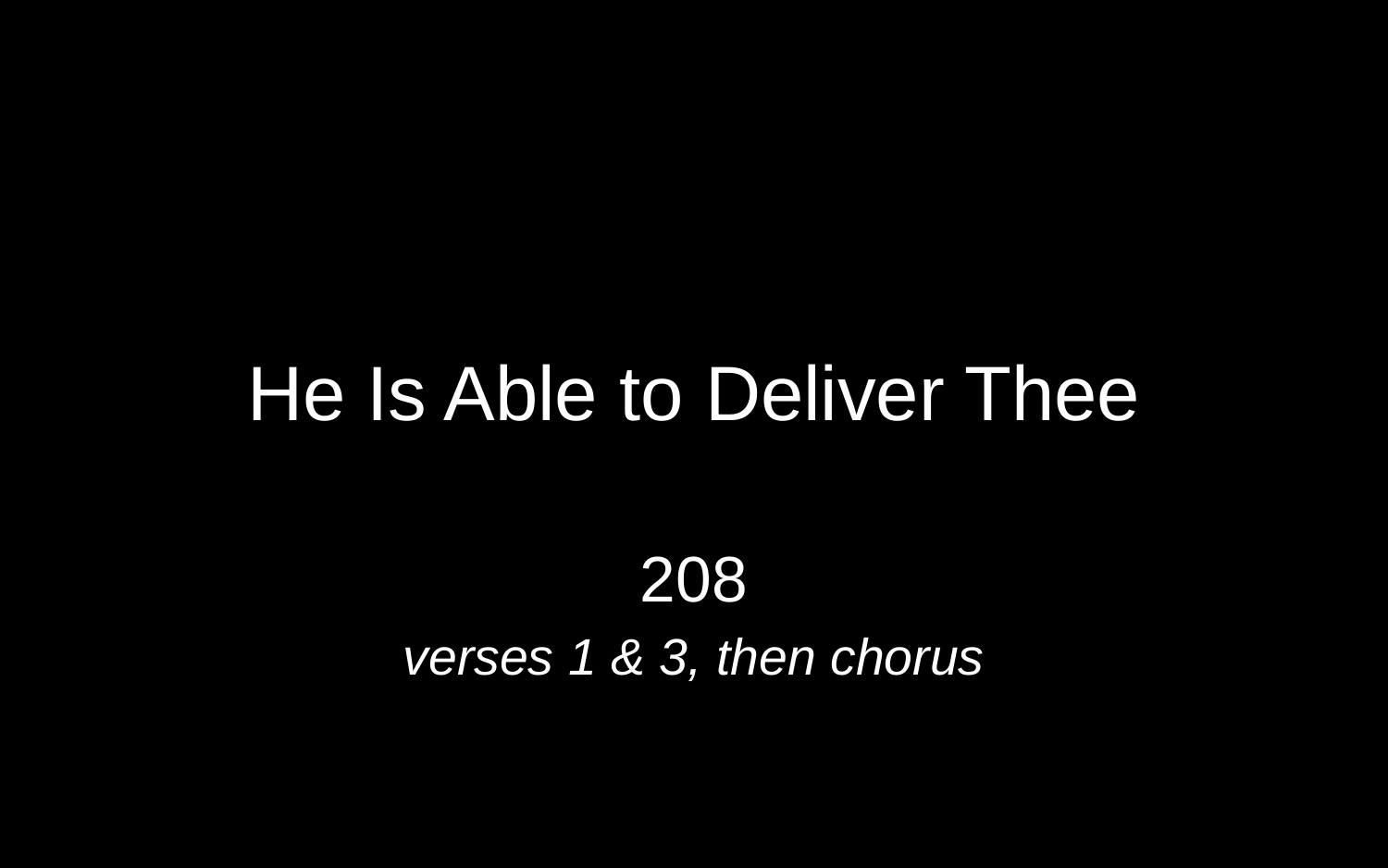

# He Is Able to Deliver Thee
208
verses 1 & 3, then chorus